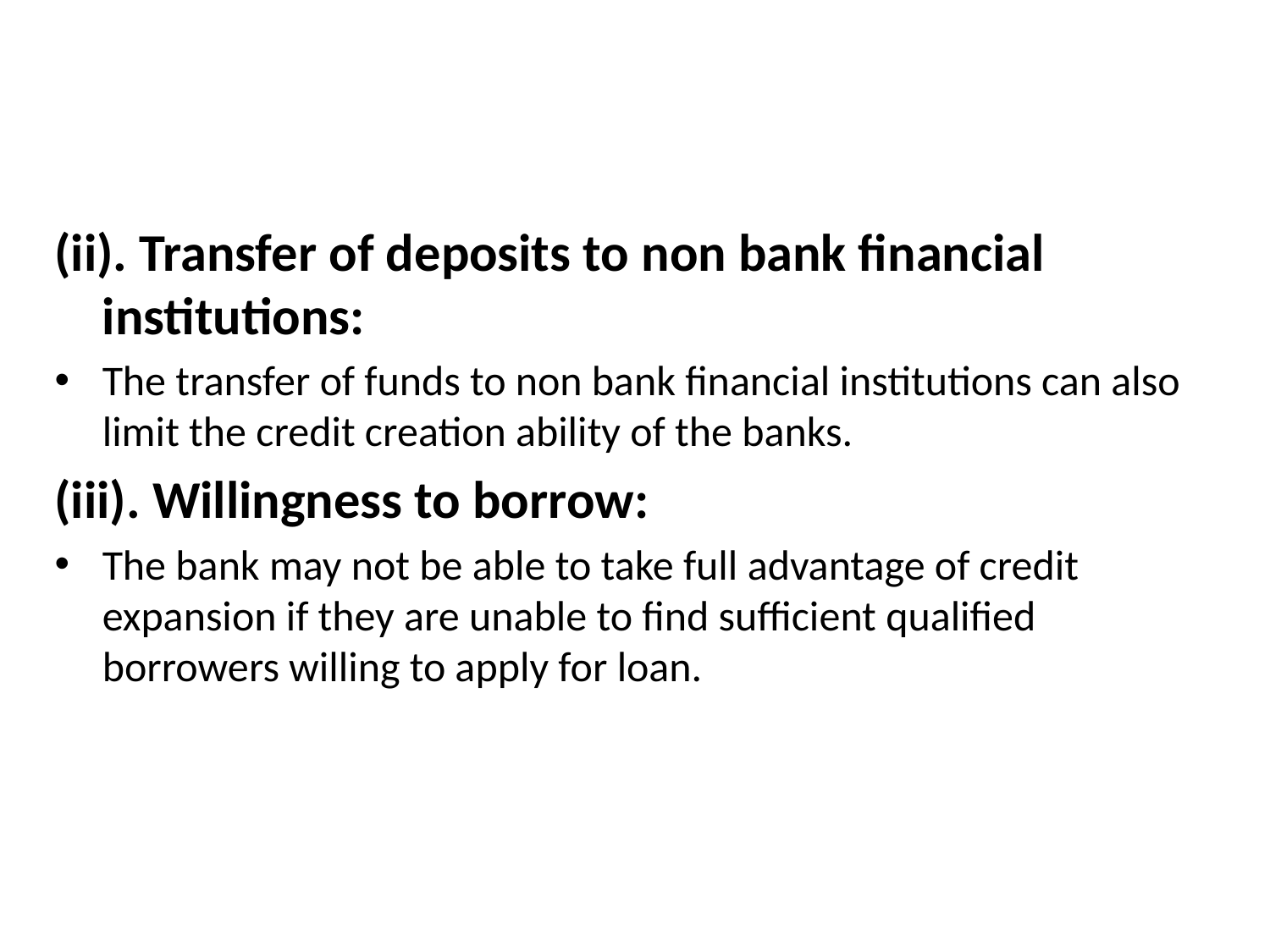

(ii). Transfer of deposits to non bank financial institutions:
The transfer of funds to non bank financial institutions can also limit the credit creation ability of the banks.
(iii). Willingness to borrow:
The bank may not be able to take full advantage of credit expansion if they are unable to find sufficient qualified borrowers willing to apply for loan.